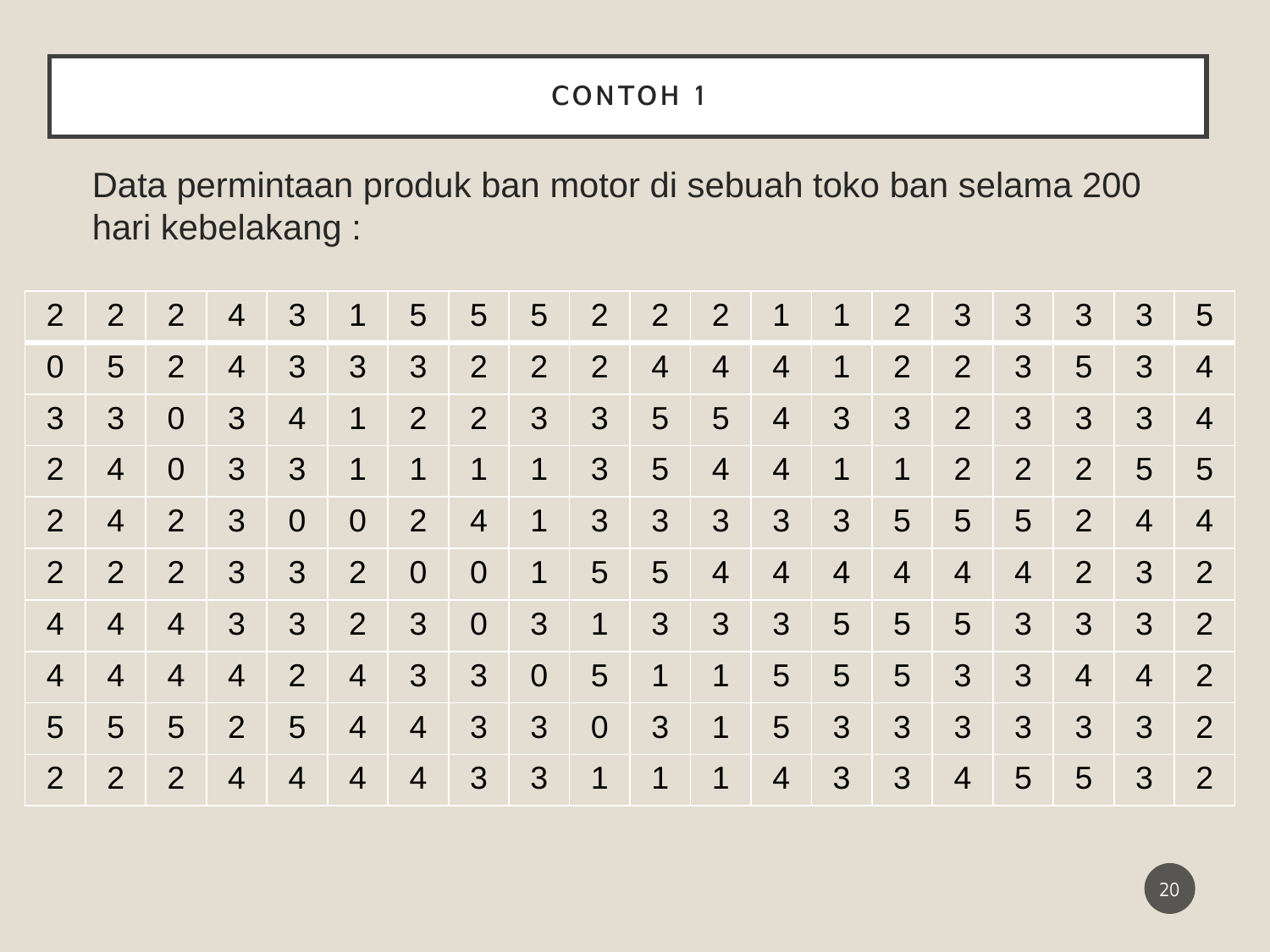

# Contoh 1
Data permintaan produk ban motor di sebuah toko ban selama 200 hari kebelakang :
| 2 | 2 | 2 | 4 | 3 | 1 | 5 | 5 | 5 | 2 | 2 | 2 | 1 | 1 | 2 | 3 | 3 | 3 | 3 | 5 |
| --- | --- | --- | --- | --- | --- | --- | --- | --- | --- | --- | --- | --- | --- | --- | --- | --- | --- | --- | --- |
| 0 | 5 | 2 | 4 | 3 | 3 | 3 | 2 | 2 | 2 | 4 | 4 | 4 | 1 | 2 | 2 | 3 | 5 | 3 | 4 |
| 3 | 3 | 0 | 3 | 4 | 1 | 2 | 2 | 3 | 3 | 5 | 5 | 4 | 3 | 3 | 2 | 3 | 3 | 3 | 4 |
| 2 | 4 | 0 | 3 | 3 | 1 | 1 | 1 | 1 | 3 | 5 | 4 | 4 | 1 | 1 | 2 | 2 | 2 | 5 | 5 |
| 2 | 4 | 2 | 3 | 0 | 0 | 2 | 4 | 1 | 3 | 3 | 3 | 3 | 3 | 5 | 5 | 5 | 2 | 4 | 4 |
| 2 | 2 | 2 | 3 | 3 | 2 | 0 | 0 | 1 | 5 | 5 | 4 | 4 | 4 | 4 | 4 | 4 | 2 | 3 | 2 |
| 4 | 4 | 4 | 3 | 3 | 2 | 3 | 0 | 3 | 1 | 3 | 3 | 3 | 5 | 5 | 5 | 3 | 3 | 3 | 2 |
| 4 | 4 | 4 | 4 | 2 | 4 | 3 | 3 | 0 | 5 | 1 | 1 | 5 | 5 | 5 | 3 | 3 | 4 | 4 | 2 |
| 5 | 5 | 5 | 2 | 5 | 4 | 4 | 3 | 3 | 0 | 3 | 1 | 5 | 3 | 3 | 3 | 3 | 3 | 3 | 2 |
| 2 | 2 | 2 | 4 | 4 | 4 | 4 | 3 | 3 | 1 | 1 | 1 | 4 | 3 | 3 | 4 | 5 | 5 | 3 | 2 |
20